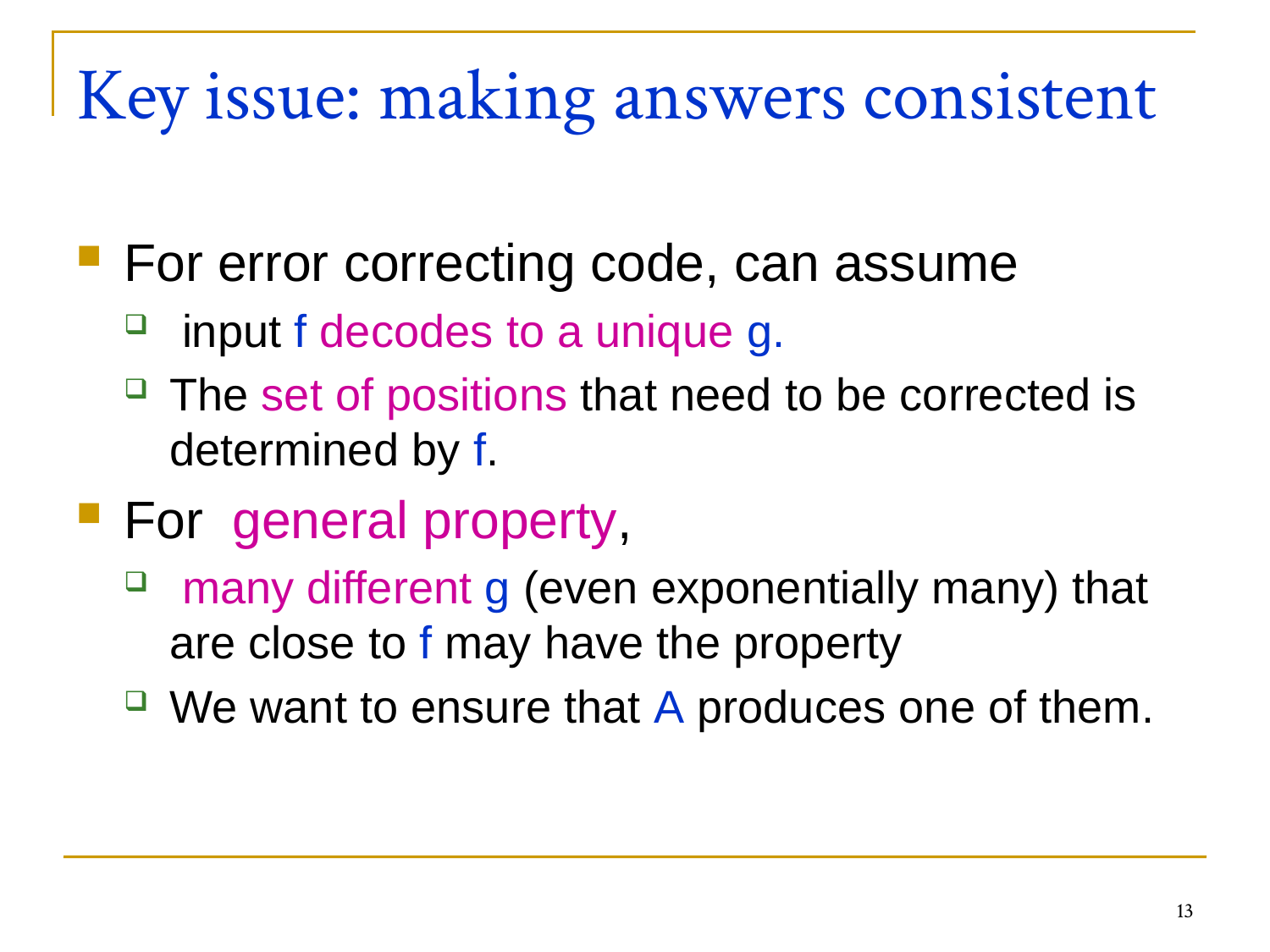

# Key issue: making answers consistent
For error correcting code, can assume
 input f decodes to a unique g.
The set of positions that need to be corrected is determined by f.
For  general property,
 many different g (even exponentially many) that are close to f may have the property
We want to ensure that A produces one of them.

13